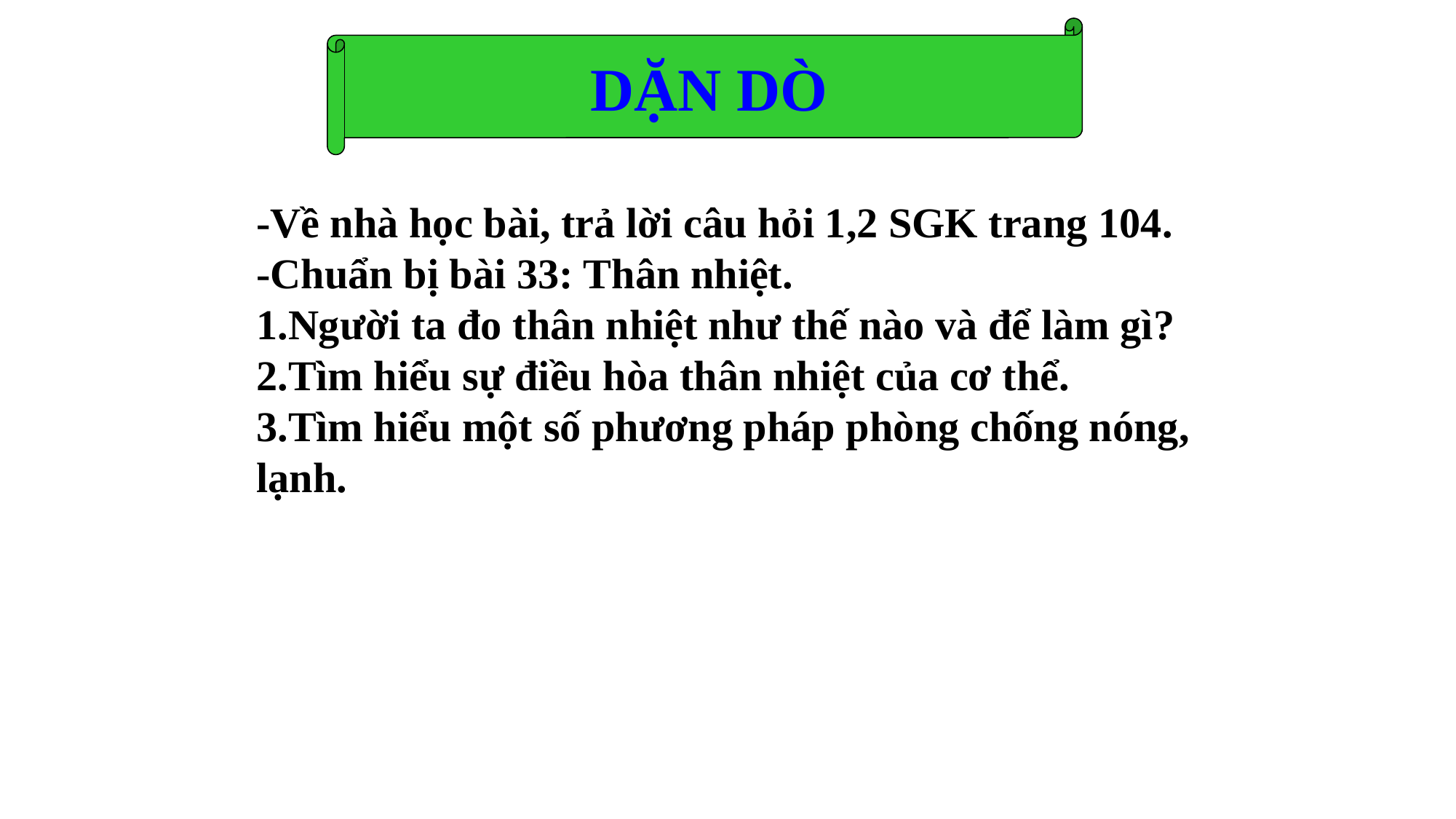

DẶN DÒ
-Về nhà học bài, trả lời câu hỏi 1,2 SGK trang 104.
-Chuẩn bị bài 33: Thân nhiệt.
1.Người ta đo thân nhiệt như thế nào và để làm gì?
2.Tìm hiểu sự điều hòa thân nhiệt của cơ thể.
3.Tìm hiểu một số phương pháp phòng chống nóng, lạnh.